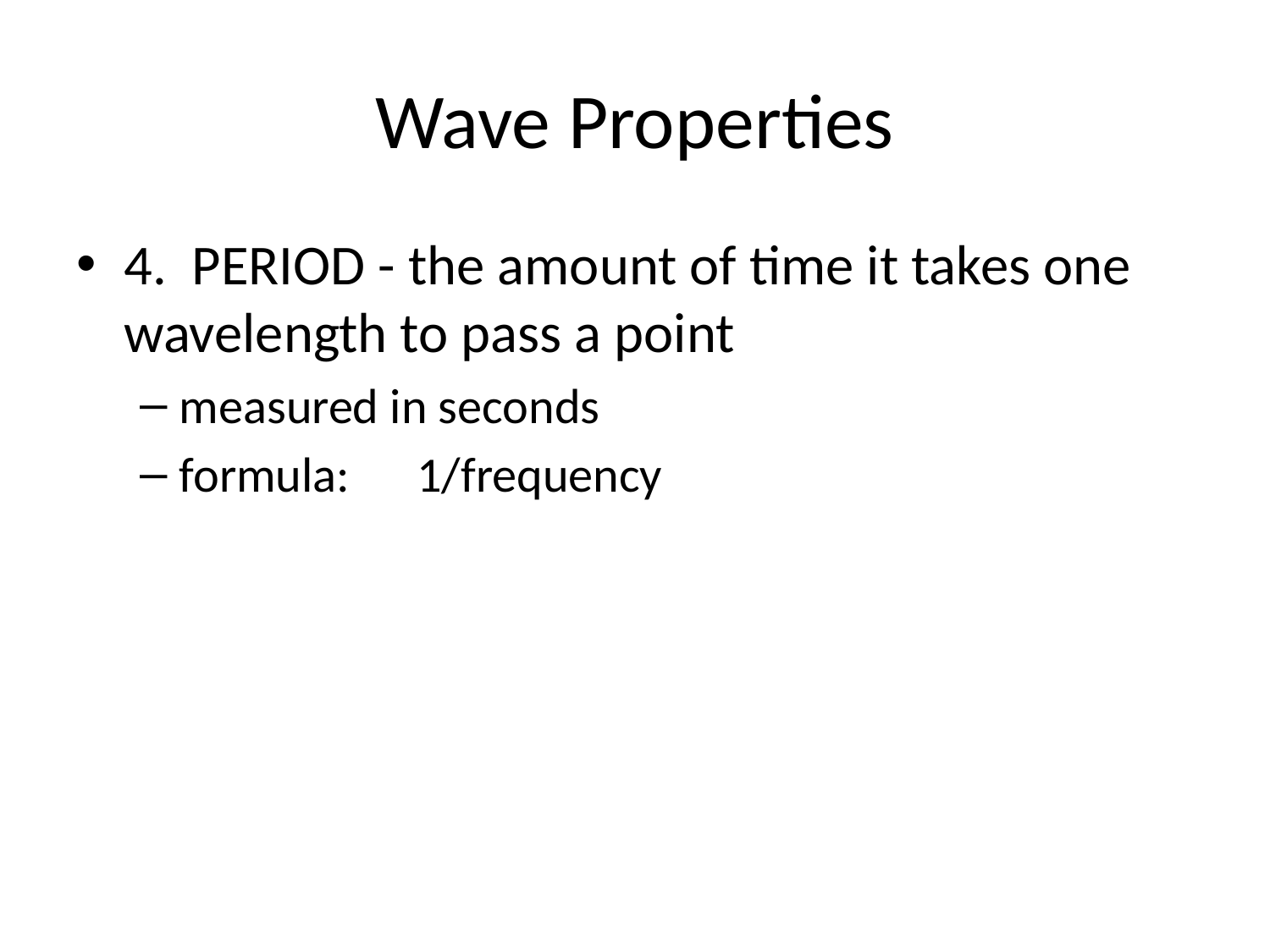

# Wave Properties
4.  PERIOD - the amount of time it takes one wavelength to pass a point
measured in seconds
formula:      1/frequency